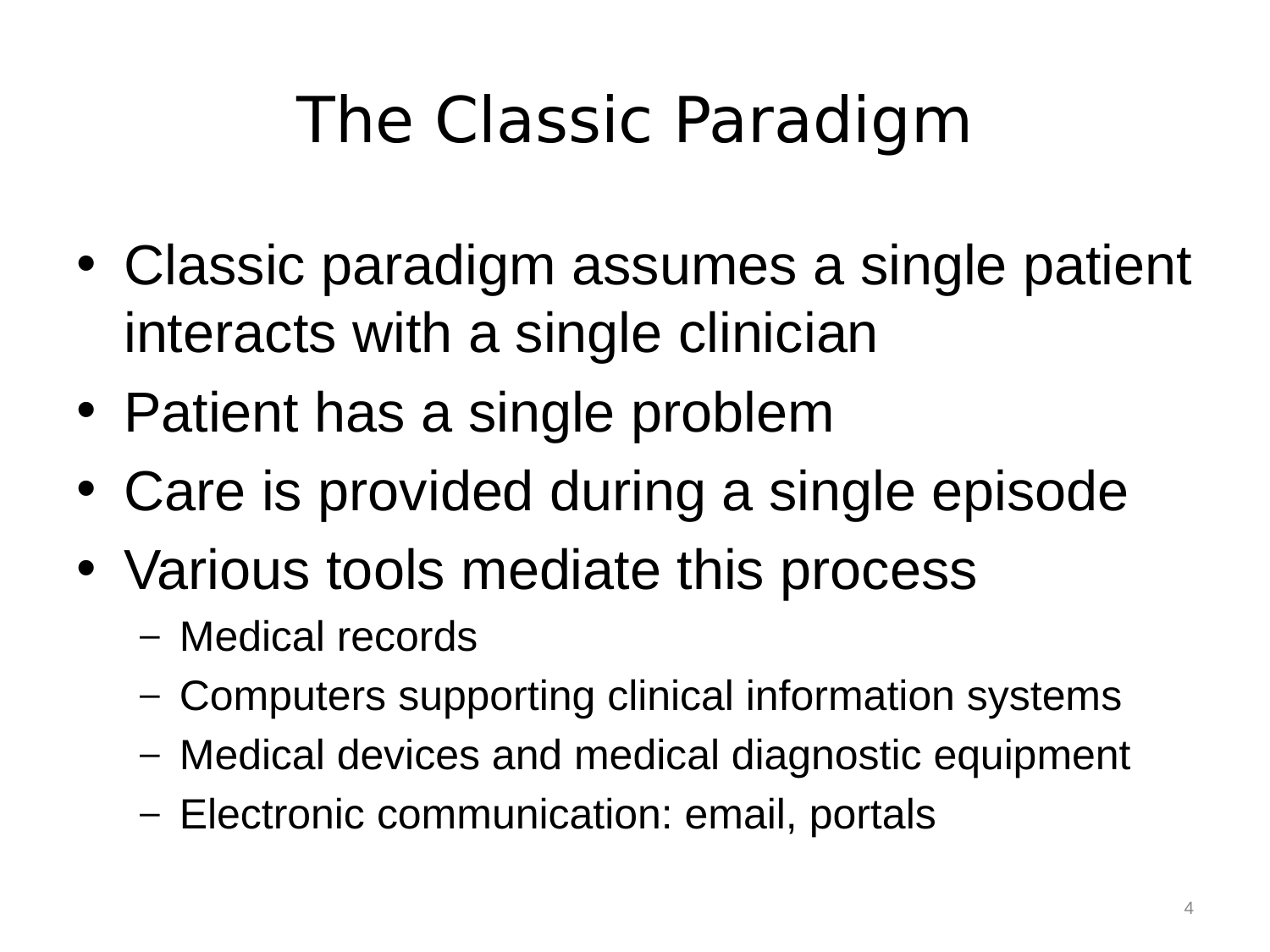

# The Classic Paradigm
Classic paradigm assumes a single patient interacts with a single clinician
Patient has a single problem
Care is provided during a single episode
Various tools mediate this process
Medical records
Computers supporting clinical information systems
Medical devices and medical diagnostic equipment
Electronic communication: email, portals
4